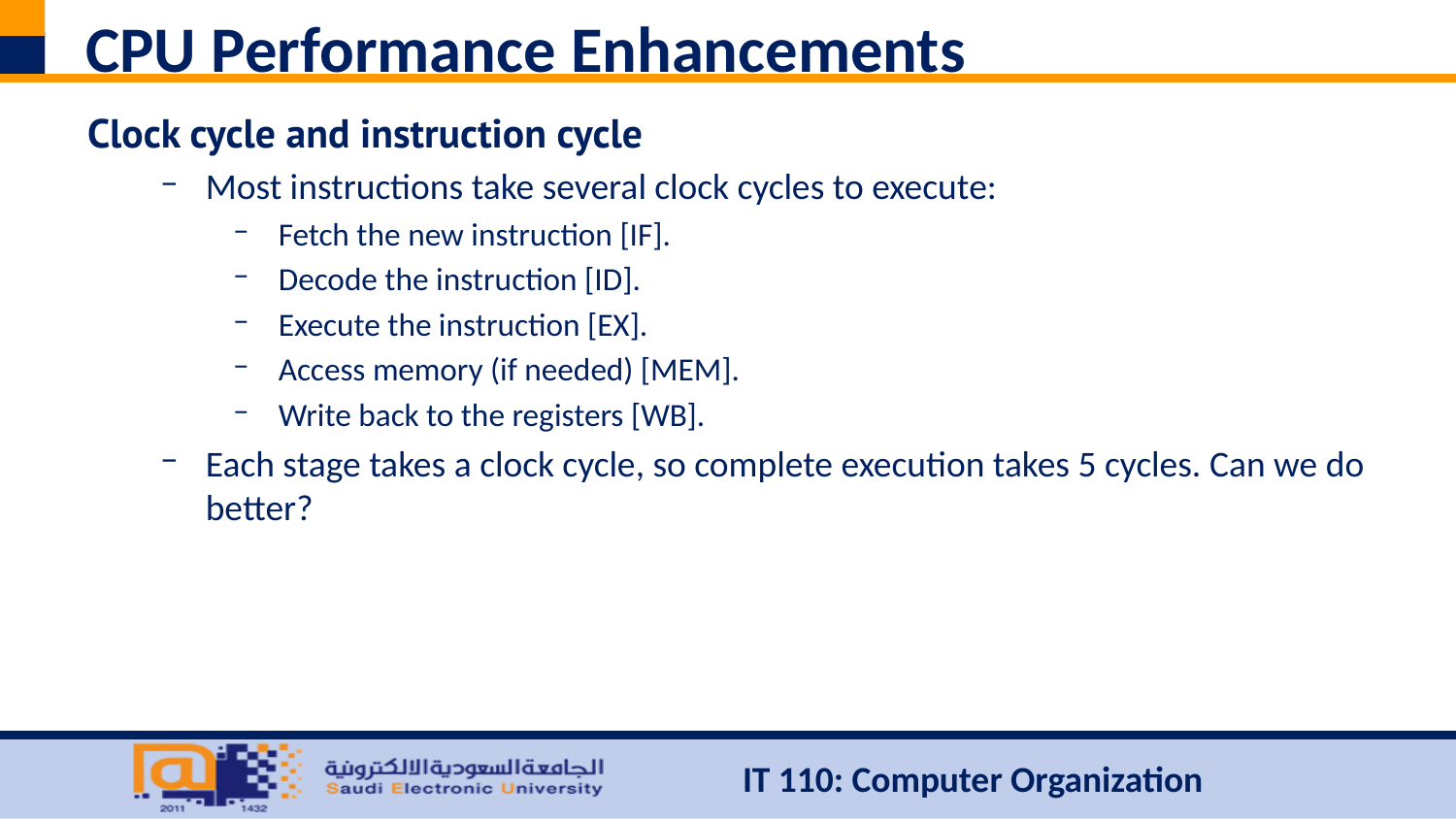

# CPU Performance Enhancements
Clock cycle and instruction cycle
Most instructions take several clock cycles to execute:
Fetch the new instruction [IF].
Decode the instruction [ID].
Execute the instruction [EX].
Access memory (if needed) [MEM].
Write back to the registers [WB].
Each stage takes a clock cycle, so complete execution takes 5 cycles. Can we do better?